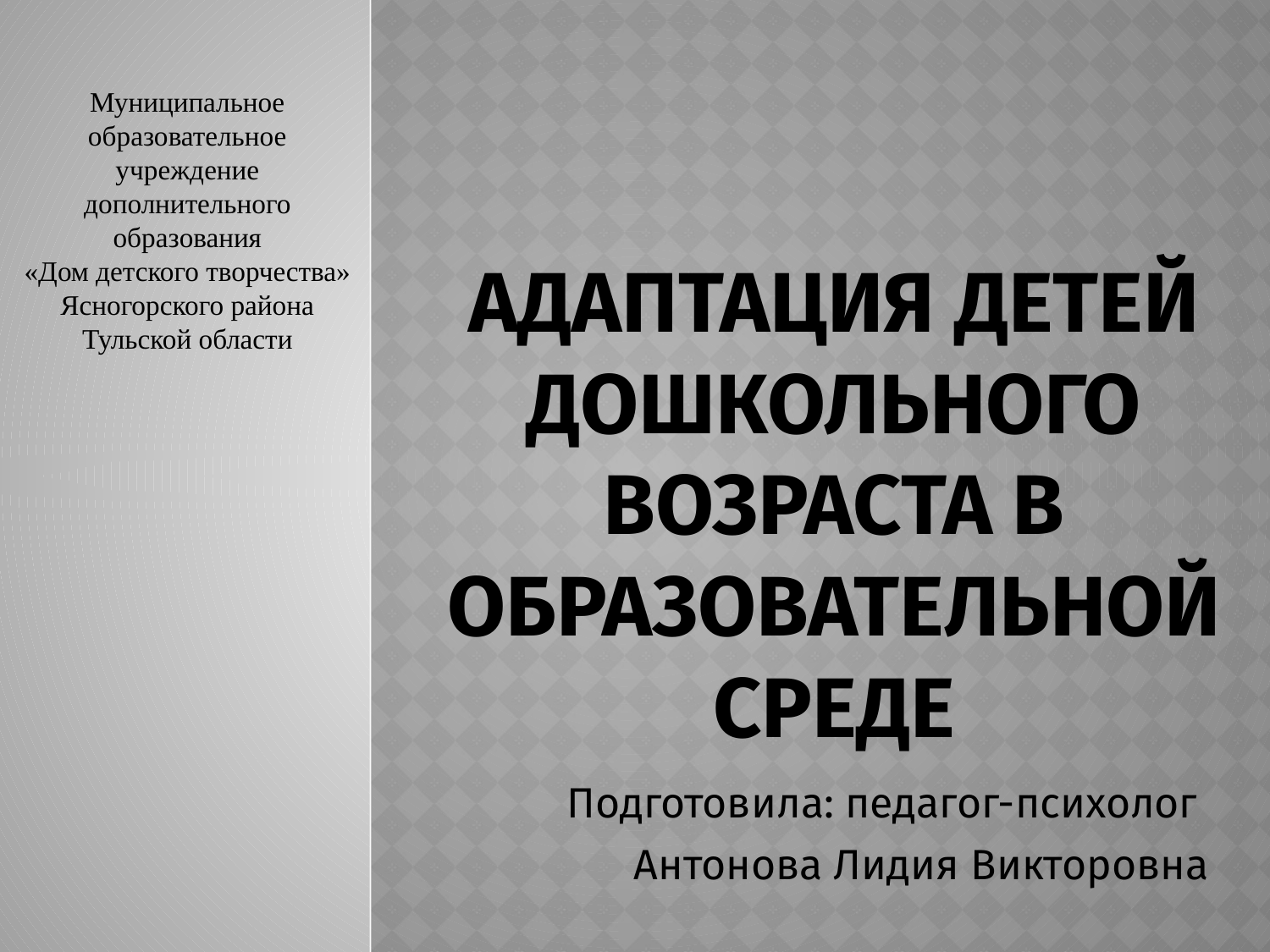

Муниципальное образовательное учреждение
дополнительного образования
«Дом детского творчества»
Ясногорского района Тульской области
# Адаптация детей дошкольного возраста в образовательной среде
Подготовила: педагог-психолог
Антонова Лидия Викторовна